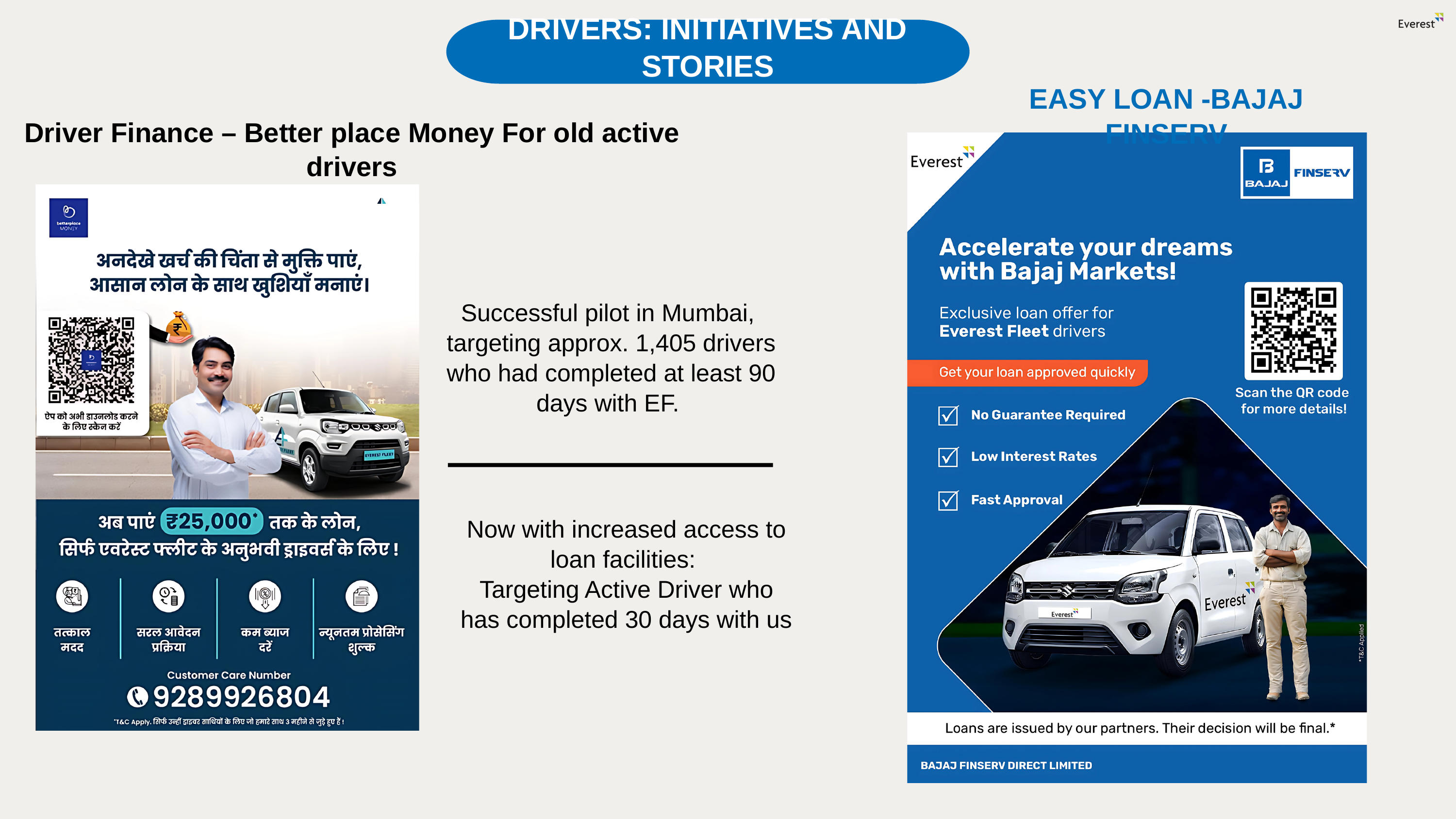

DRIVERS: INITIATIVES AND STORIES
EASY LOAN -BAJAJ FINSERV
Driver Finance – Better place Money For old active drivers

Successful pilot in Mumbai,
targeting approx. 1,405 drivers who had completed at least 90 days with EF.

Now with increased access to loan facilities:
Targeting Active Driver who has completed 30 days with us